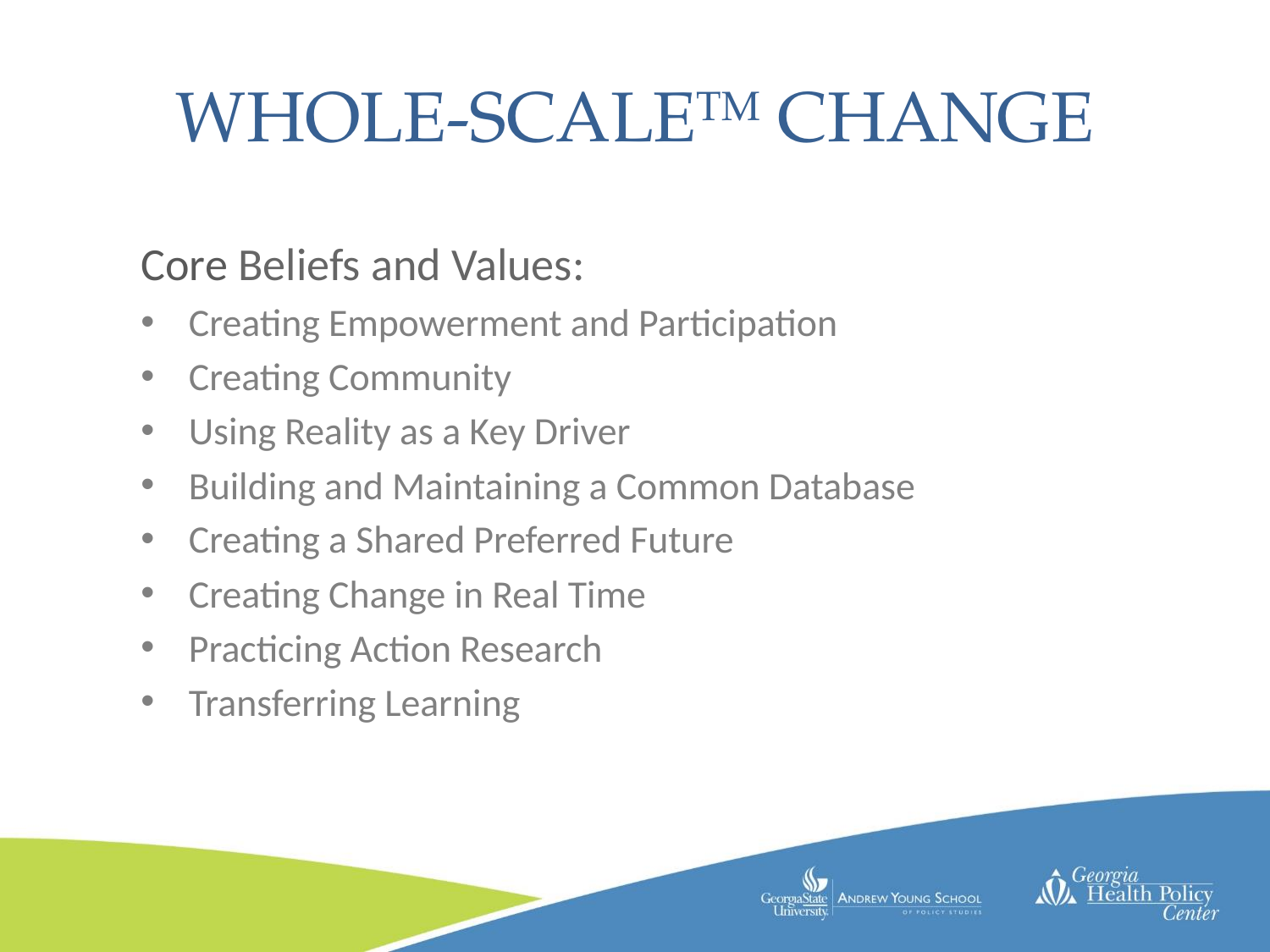

# WHOLE-SCALETM CHANGE
Core Beliefs and Values:
Creating Empowerment and Participation
Creating Community
Using Reality as a Key Driver
Building and Maintaining a Common Database
Creating a Shared Preferred Future
Creating Change in Real Time
Practicing Action Research
Transferring Learning